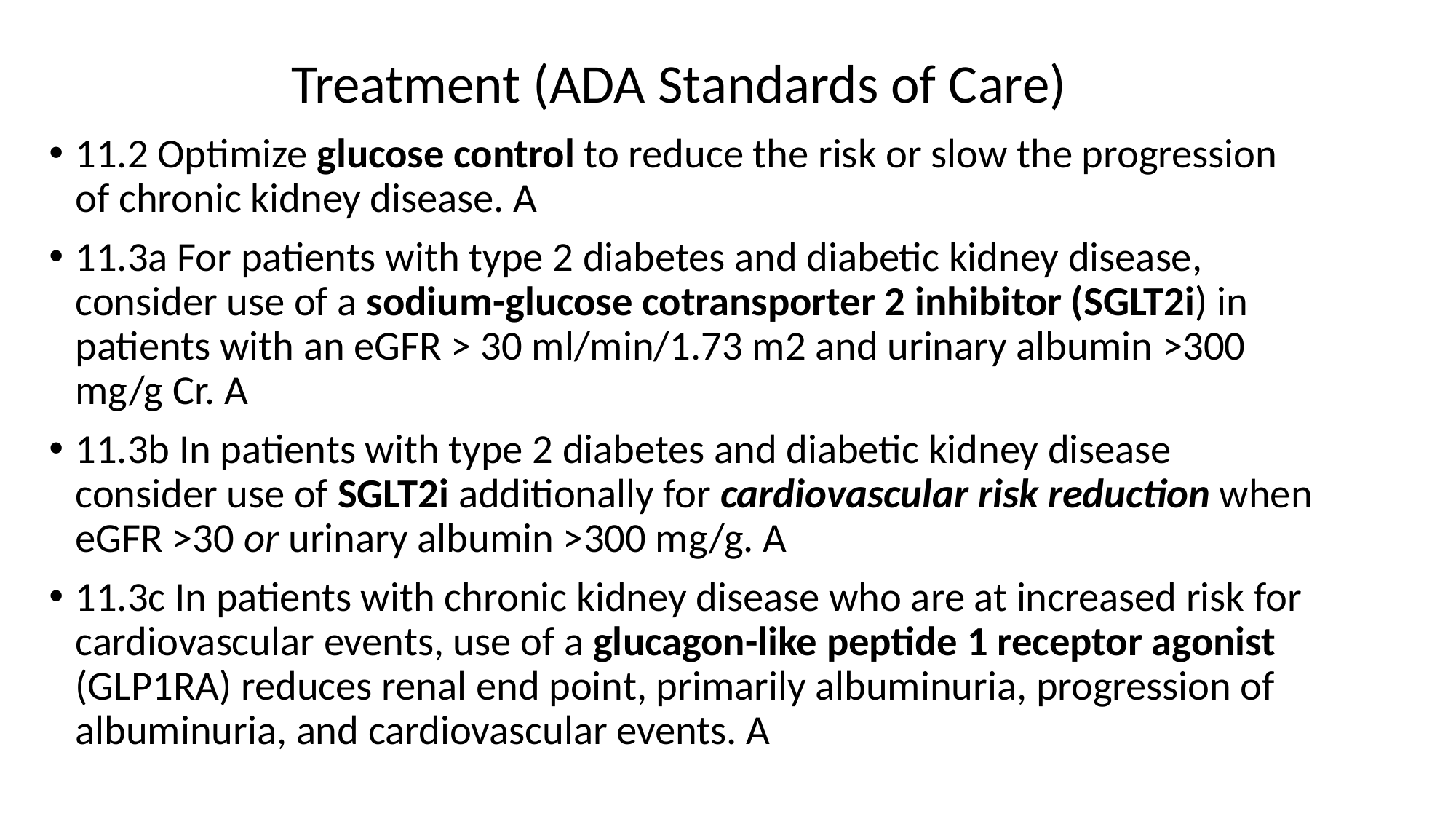

# Treatment (ADA Standards of Care)
11.2 Optimize glucose control to reduce the risk or slow the progression of chronic kidney disease. A
11.3a For patients with type 2 diabetes and diabetic kidney disease, consider use of a sodium-glucose cotransporter 2 inhibitor (SGLT2i) in patients with an eGFR > 30 ml/min/1.73 m2 and urinary albumin >300 mg/g Cr. A
11.3b In patients with type 2 diabetes and diabetic kidney disease consider use of SGLT2i additionally for cardiovascular risk reduction when eGFR >30 or urinary albumin >300 mg/g. A
11.3c In patients with chronic kidney disease who are at increased risk for cardiovascular events, use of a glucagon-like peptide 1 receptor agonist (GLP1RA) reduces renal end point, primarily albuminuria, progression of albuminuria, and cardiovascular events. A